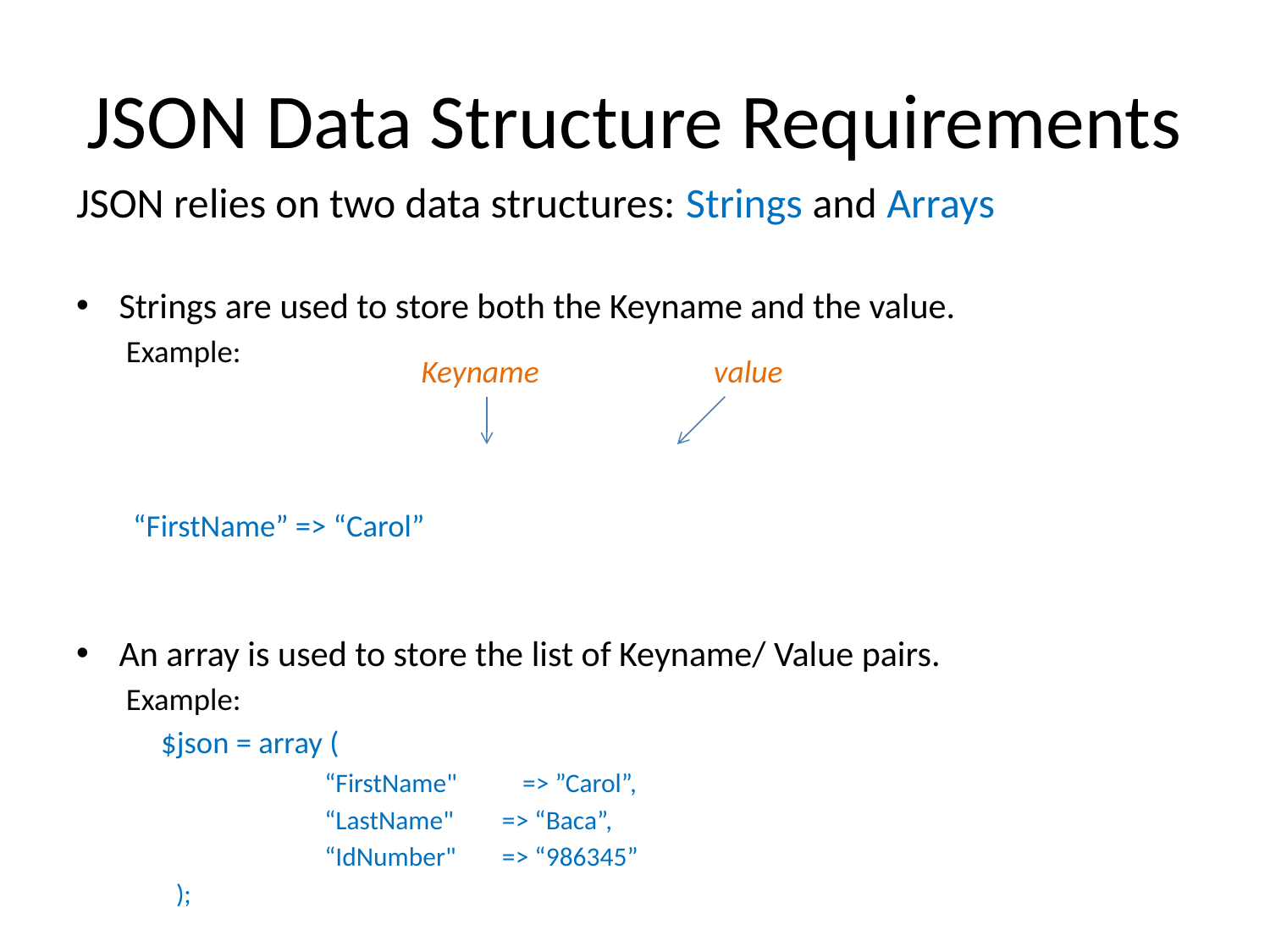

# JSON Data Structure Requirements
JSON relies on two data structures: Strings and Arrays

Strings are used to store both the Keyname and the value.
Example:

			 “FirstName” => “Carol”

An array is used to store the list of Keyname/ Value pairs.
Example:
     $json = array (
                         “FirstName"           => ”Carol”,
                         “LastName"    	 => “Baca”,
                         “IdNumber"  	 => “986345”
);

Keyname
value